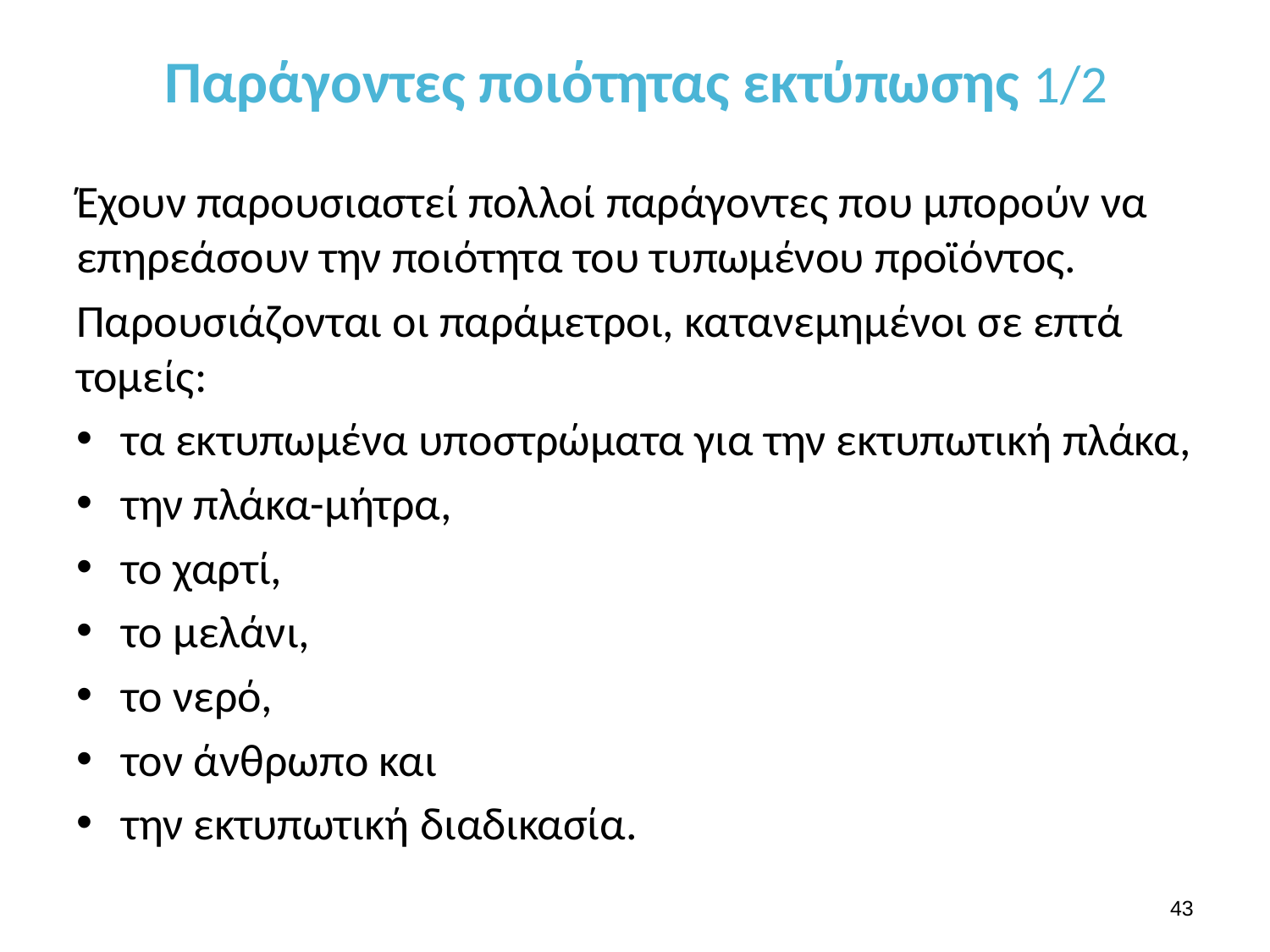

# Παράγοντες ποιότητας εκτύπωσης 1/2
Έχουν παρουσιαστεί πολλοί παράγοντες που μπορούν να επηρεάσουν την ποιότητα του τυπωμένου προϊόντος.
Παρουσιάζονται οι παράμετροι, κατανεμημένοι σε επτά τομείς:
τα εκτυπωμένα υποστρώματα για την εκτυπωτική πλάκα,
την πλάκα-μήτρα,
το χαρτί,
το μελάνι,
το νερό,
τον άνθρωπο και
την εκτυπωτική διαδικασία.

43